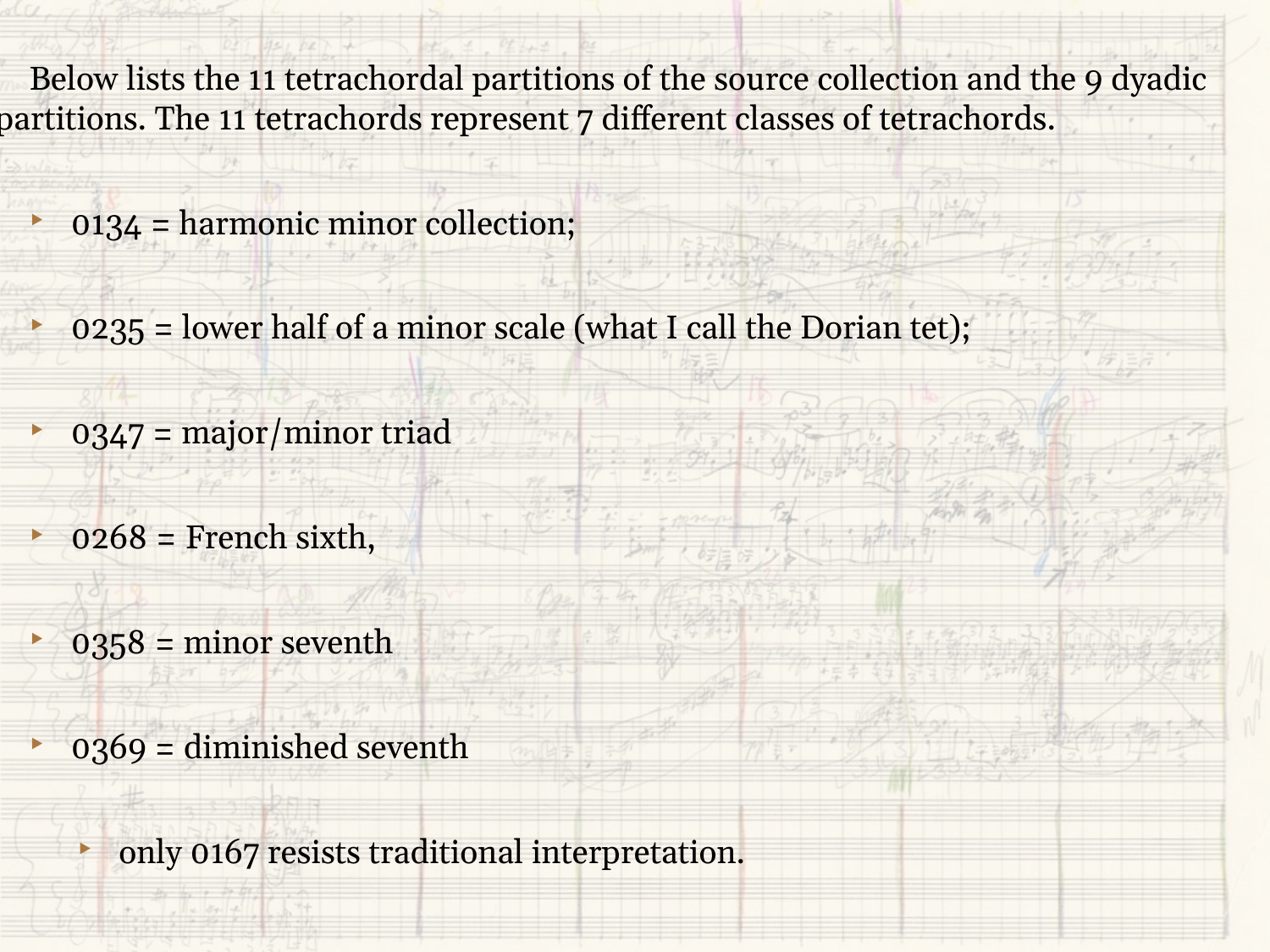

Below lists the 11 tetrachordal partitions of the source collection and the 9 dyadic partitions. The 11 tetrachords represent 7 different classes of tetrachords.
0134 = harmonic minor collection;
0235 = lower half of a minor scale (what I call the Dorian tet);
0347 = major/minor triad
0268 = French sixth,
0358 = minor seventh
0369 = diminished seventh
only 0167 resists traditional interpretation.